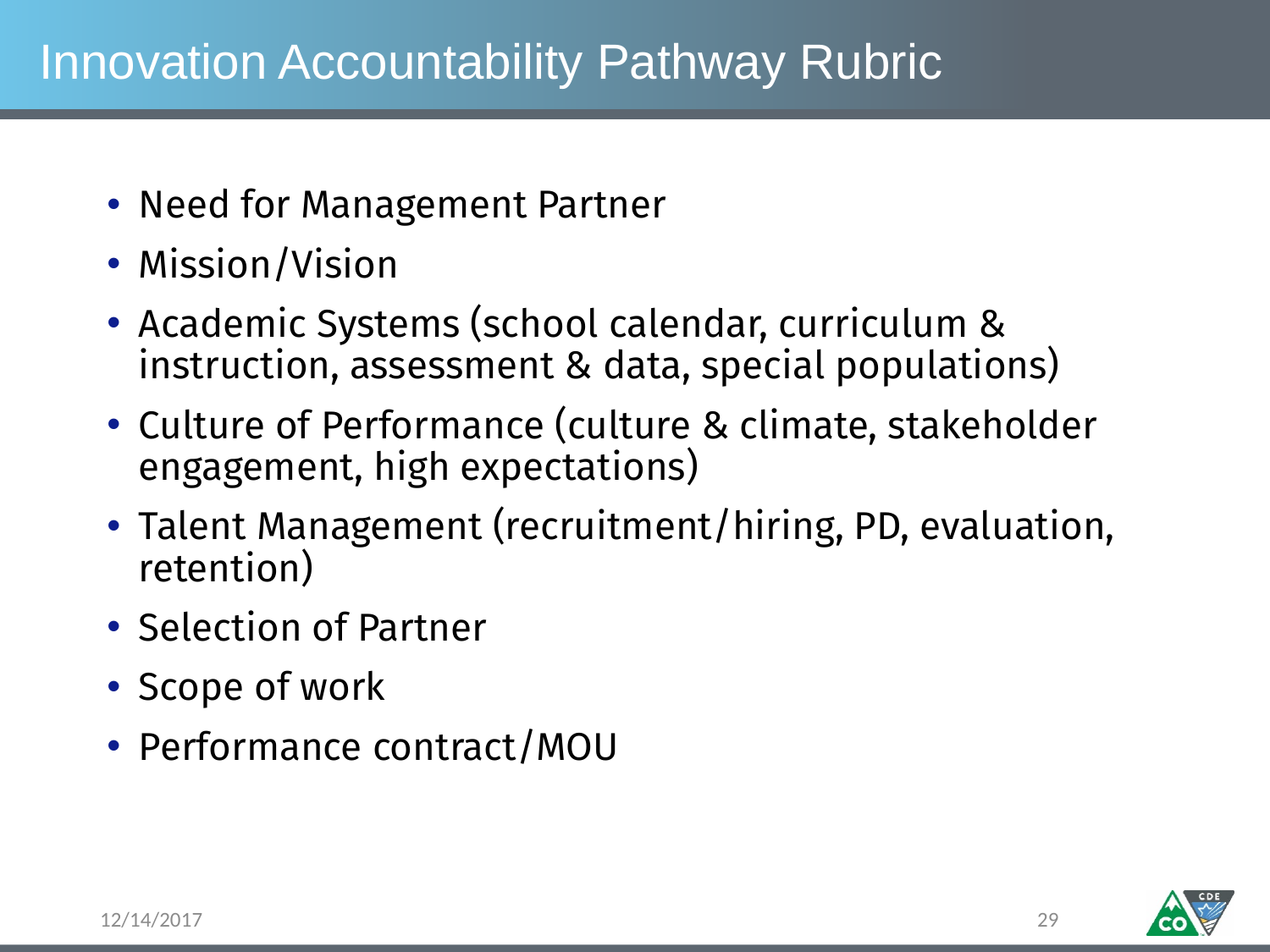

# Innovation Accountability Pathway Rubric
Need for Management Partner
Mission/Vision
Academic Systems (school calendar, curriculum & instruction, assessment & data, special populations)
Culture of Performance (culture & climate, stakeholder engagement, high expectations)
Talent Management (recruitment/hiring, PD, evaluation, retention)
Selection of Partner
Scope of work
Performance contract/MOU